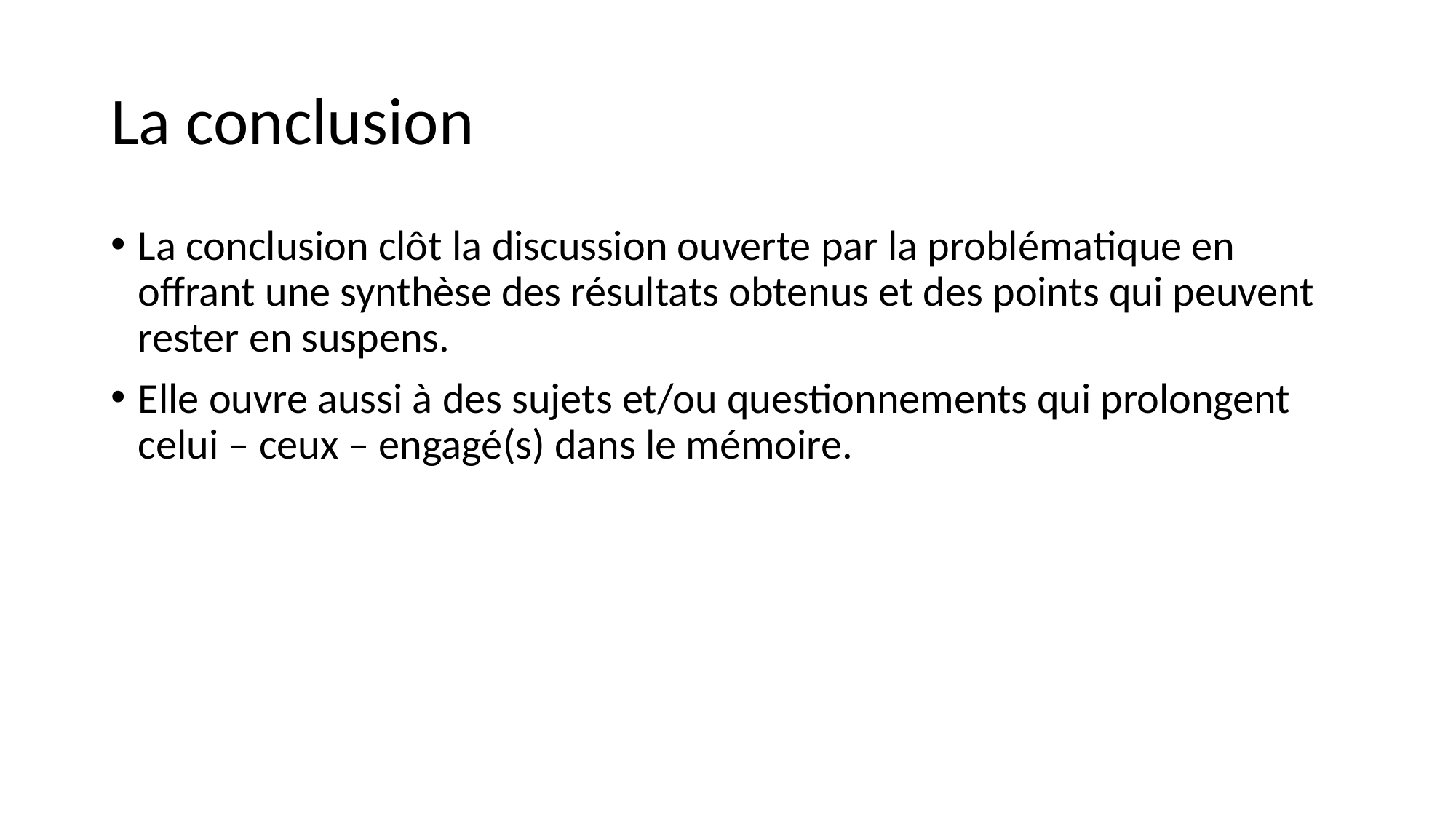

# La conclusion
La conclusion clôt la discussion ouverte par la problématique en offrant une synthèse des résultats obtenus et des points qui peuvent rester en suspens.
Elle ouvre aussi à des sujets et/ou questionnements qui prolongent celui – ceux – engagé(s) dans le mémoire.